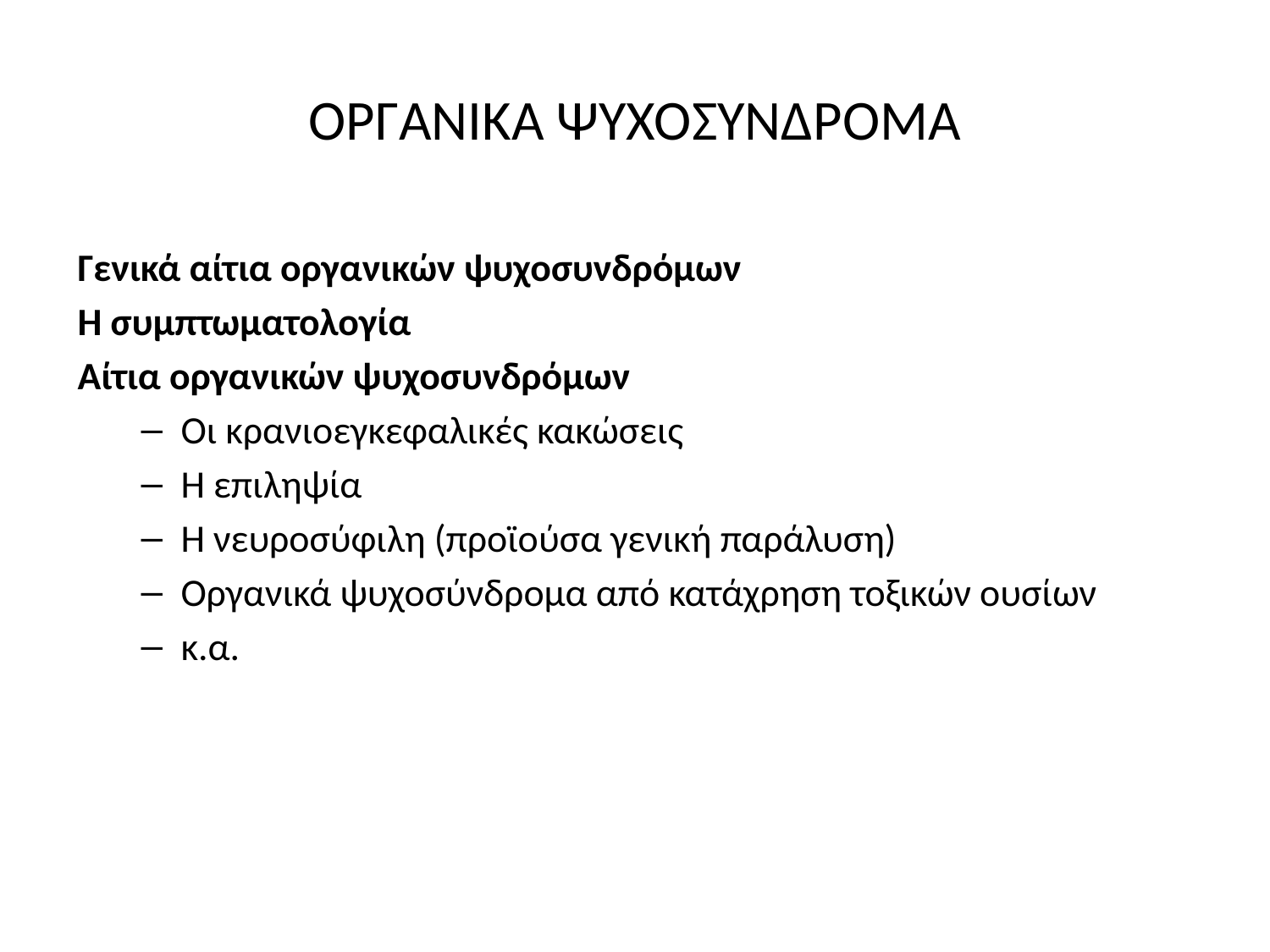

# ΟΡΓΑΝΙΚΑ ΨΥΧΟΣΥΝΔΡΟΜΑ
Γενικά αίτια οργανικών ψυχοσυνδρόμων
Η συμπτωματολογία
Αίτια οργανικών ψυχοσυνδρόμων
Οι κρανιοεγκεφαλικές κακώσεις
Η επιληψία
Η νευροσύφιλη (προϊούσα γενική παράλυση)
Οργανικά ψυχοσύνδρομα από κατάχρηση τοξικών ουσίων
κ.α.